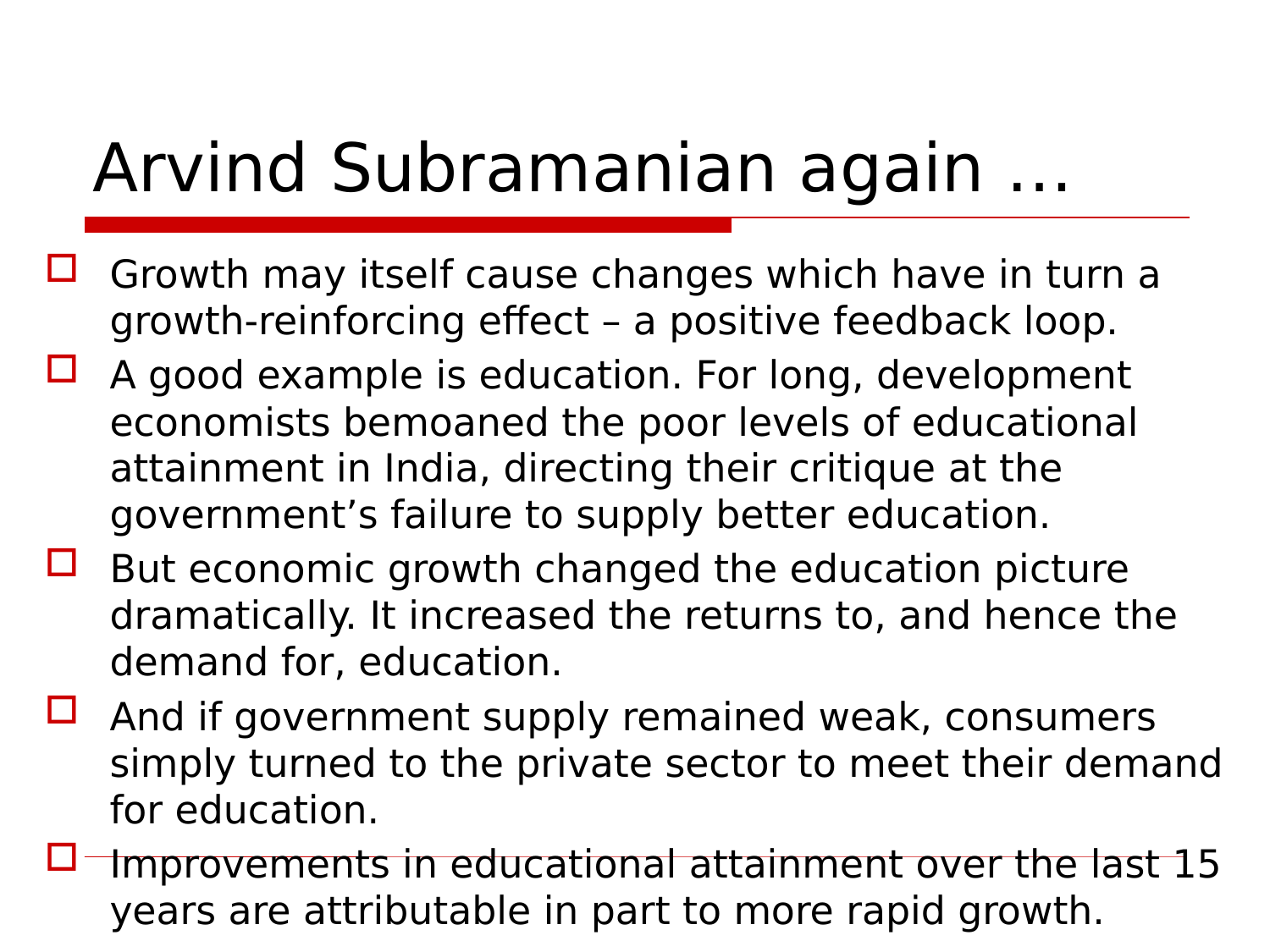

# Arvind Subramanian again …
Growth may itself cause changes which have in turn a growth-reinforcing effect – a positive feedback loop.
A good example is education. For long, development economists bemoaned the poor levels of educational attainment in India, directing their critique at the government’s failure to supply better education.
But economic growth changed the education picture dramatically. It increased the returns to, and hence the demand for, education.
And if government supply remained weak, consumers simply turned to the private sector to meet their demand for education.
Improvements in educational attainment over the last 15 years are attributable in part to more rapid growth.